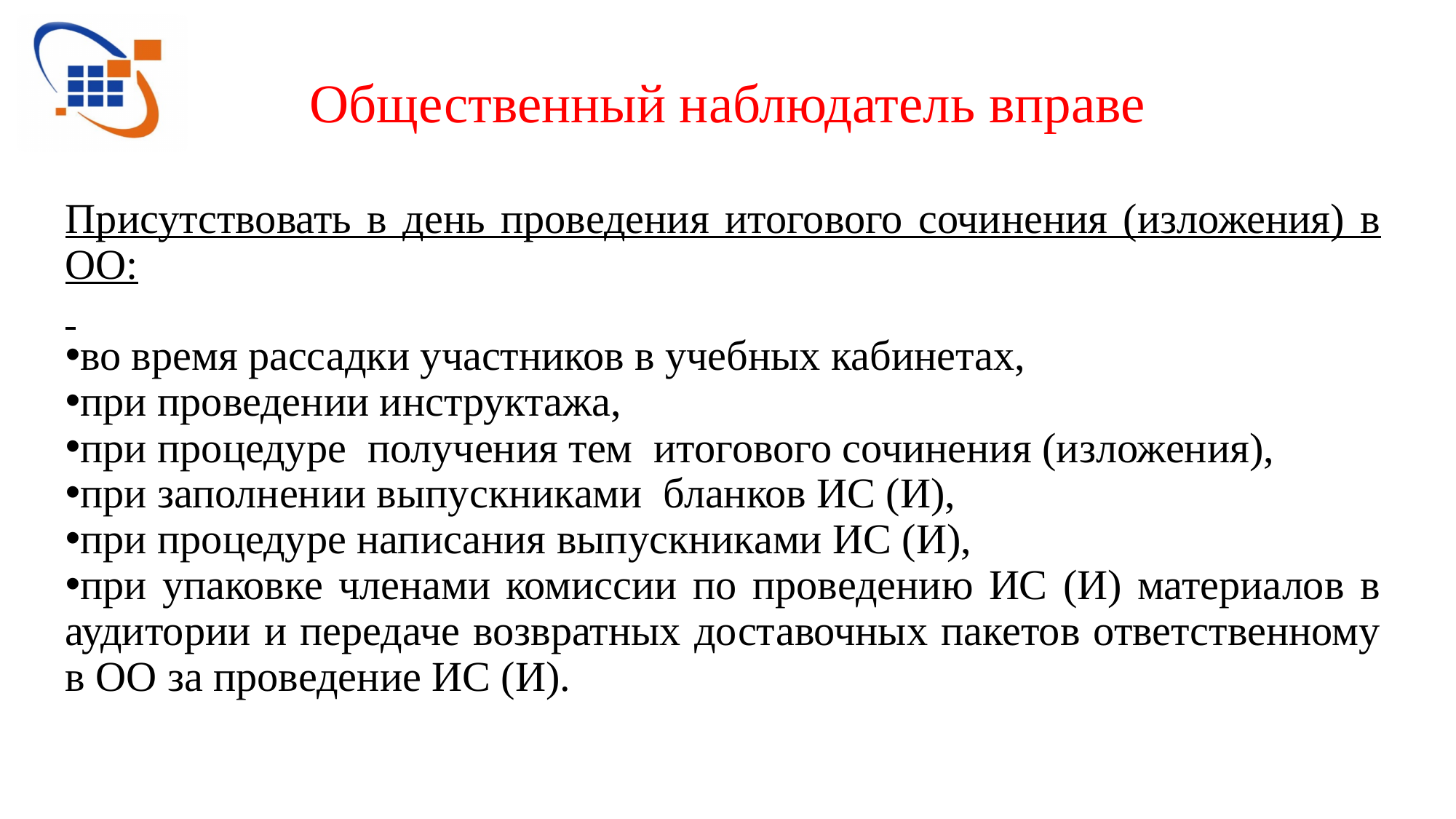

# Общественный наблюдатель вправе
Присутствовать в день проведения итогового сочинения (изложения) в ОО:

во время рассадки участников в учебных кабинетах,
при проведении инструктажа,
при процедуре  получения тем  итогового сочинения (изложения),
при заполнении выпускниками  бланков ИС (И),
при процедуре написания выпускниками ИС (И),
при упаковке членами комиссии по проведению ИС (И) материалов в аудитории и передаче возвратных доставочных пакетов ответственному в ОО за проведение ИС (И).